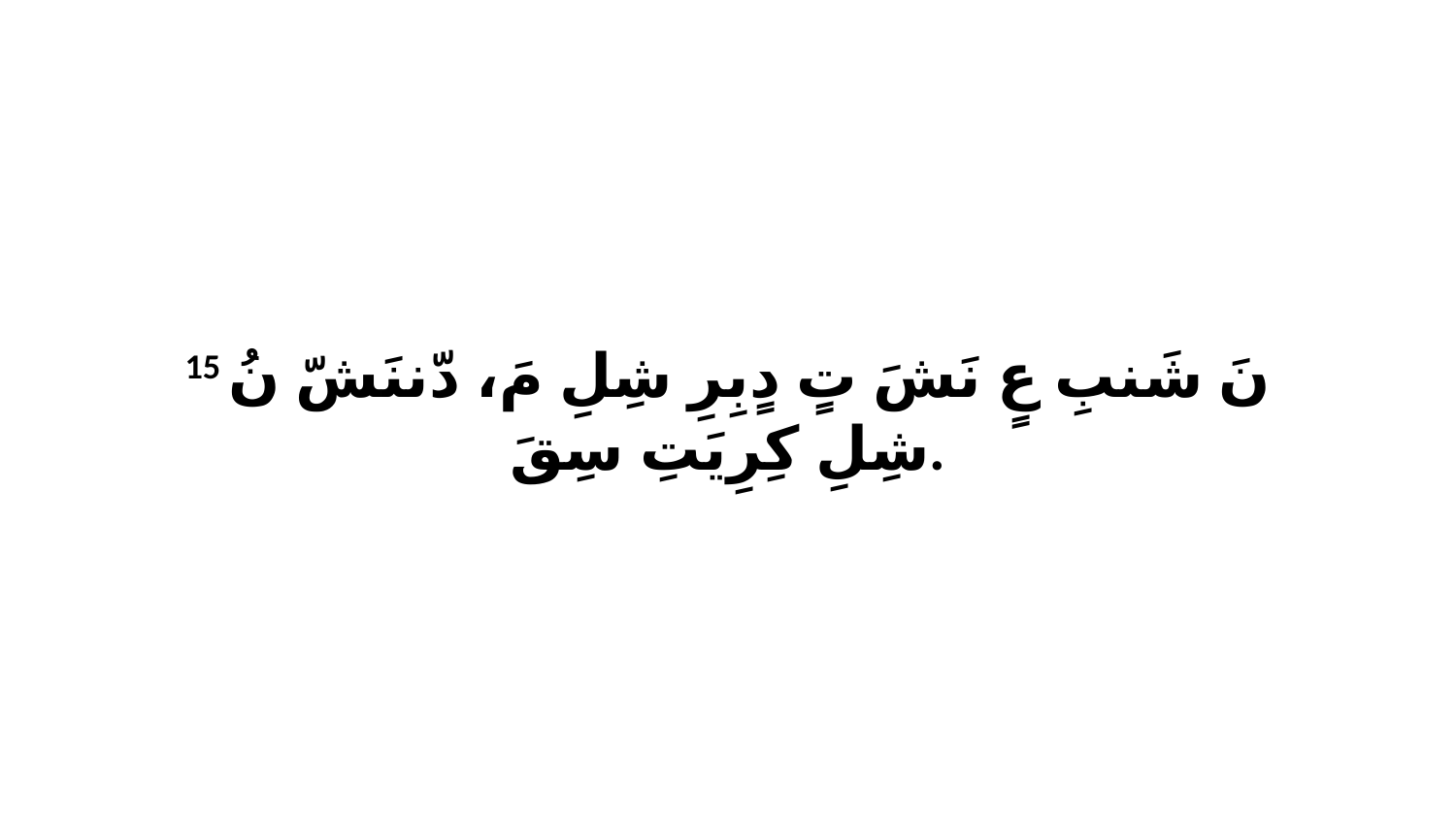

15 نَ شَنبِ عٍ نَشَ تٍ دٍبِرِ شِلِ مَ، دّننَشّ نُ شِلِ كِرِيَتِ سِقَ.